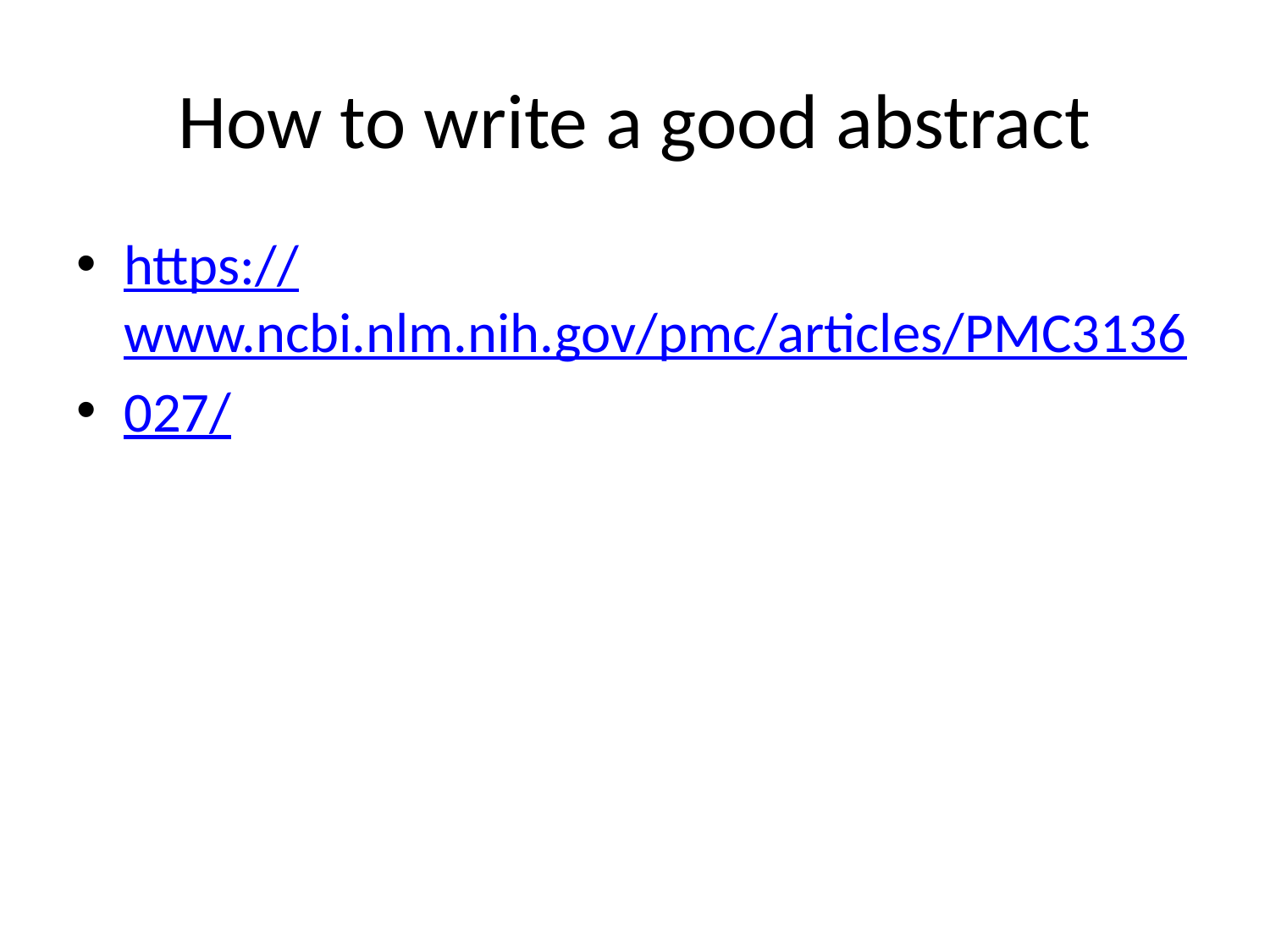

# How to write a good abstract
https://www.ncbi.nlm.nih.gov/pmc/articles/PMC3136
027/